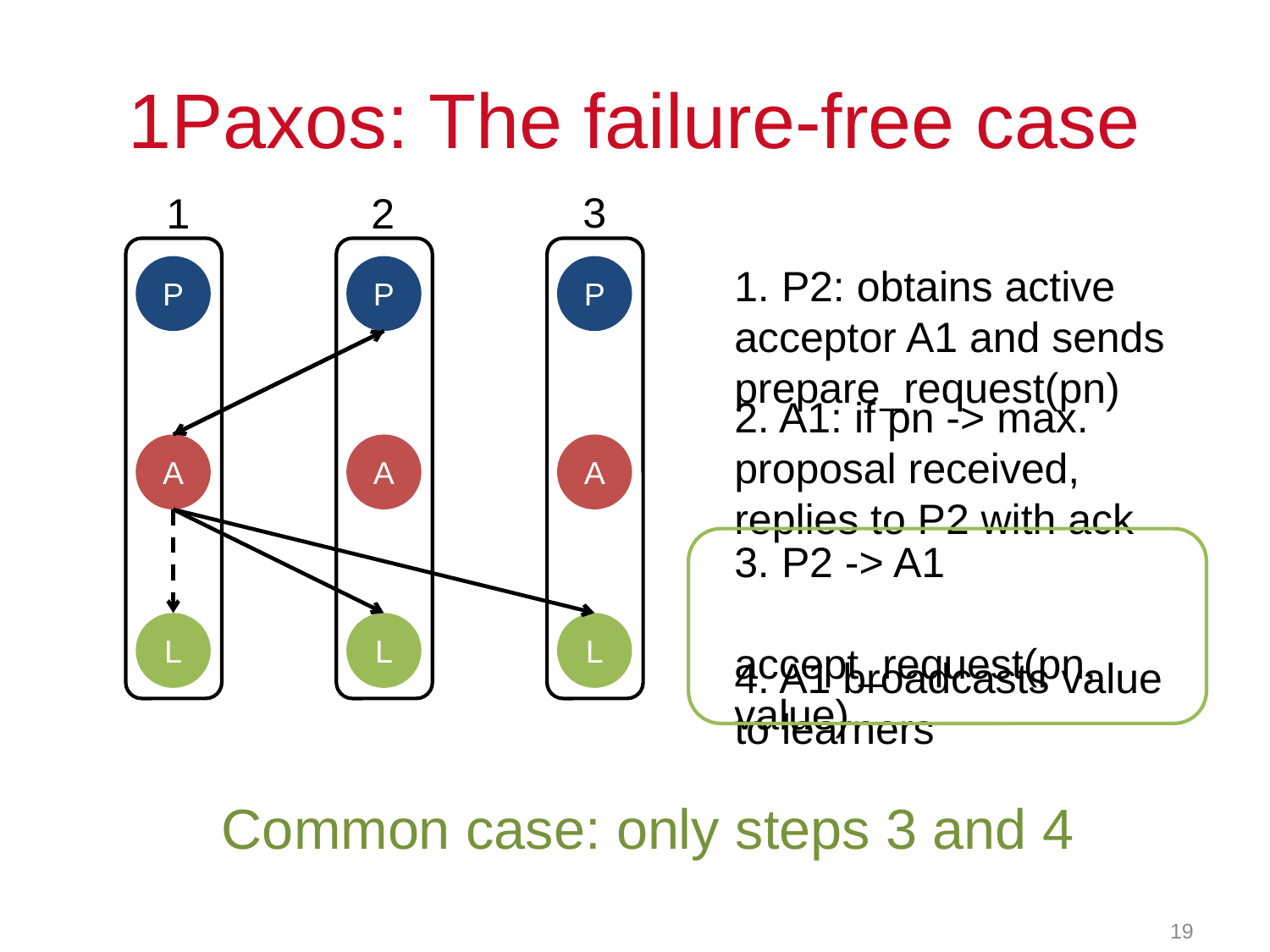

# 1Paxos: The failure-free case
3
1
2

1. P2: obtains active acceptor A1 and sends prepare_request(pn)
P
P
P
2. A1: if pn -> max. proposal received, replies to P2 with ack
A
A
A

3. P2 -> A1
	accept_request(pn, value)
L
L
L
4. A1 broadcasts value to learners
Common case: only steps 3 and 4
19